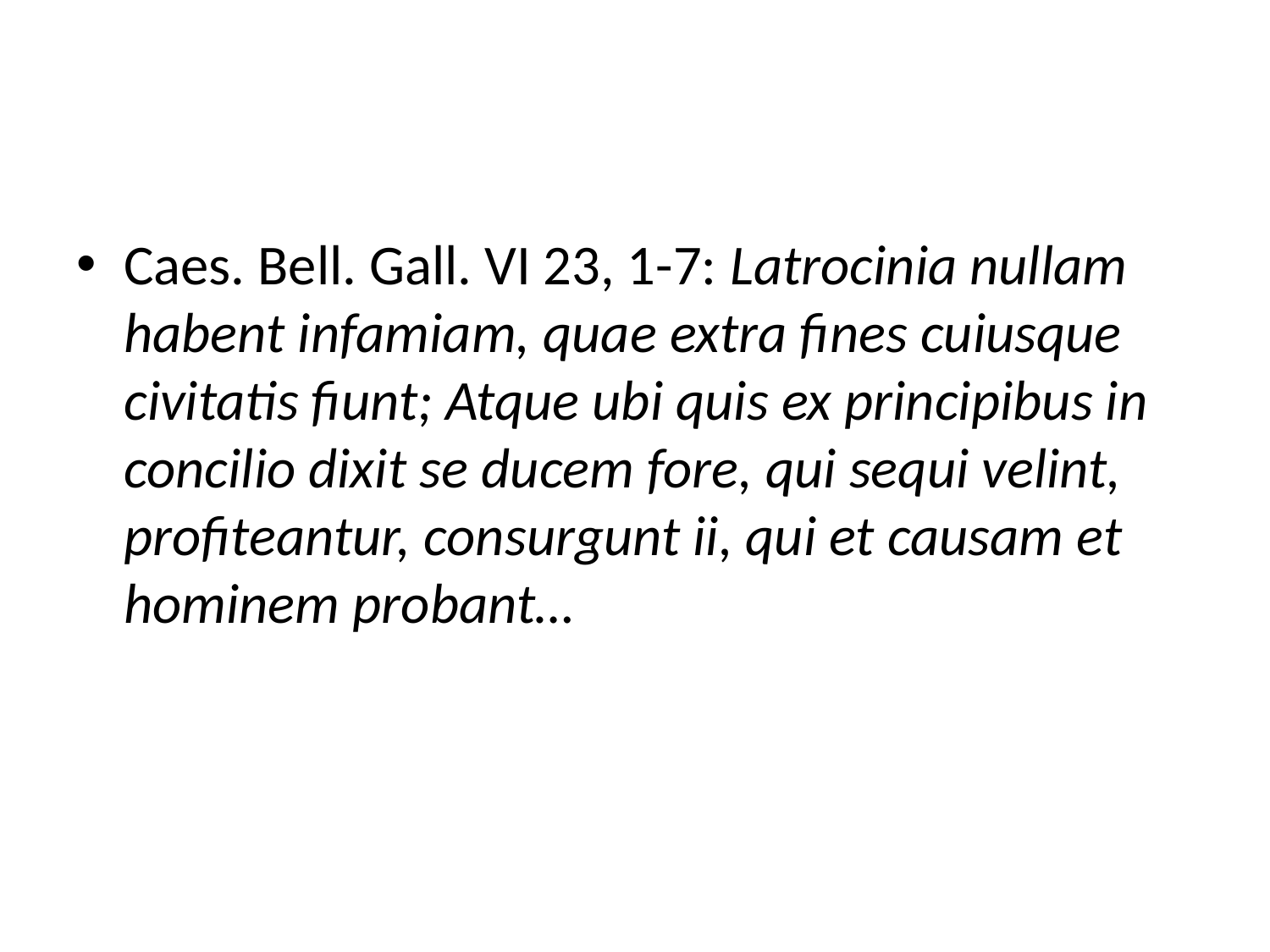

#
Caes. Bell. Gall. VI 23, 1-7: Latrocinia nullam habent infamiam, quae extra fines cuiusque civitatis fiunt; Atque ubi quis ex principibus in concilio dixit se ducem fore, qui sequi velint, profiteantur, consurgunt ii, qui et causam et hominem probant…